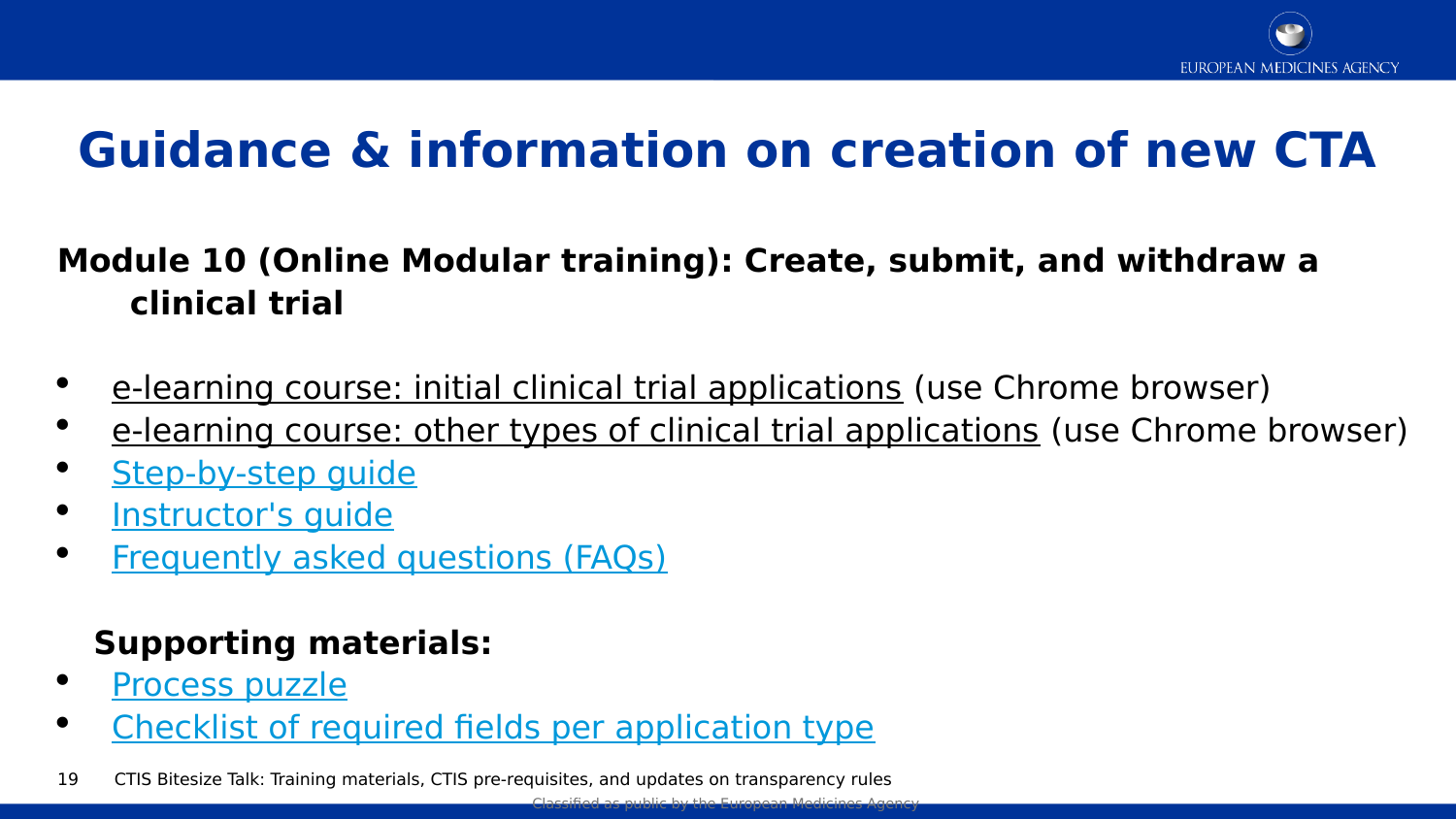

# Guidance & information on creation of new CTA
Module 10 (Online Modular training): Create, submit, and withdraw a clinical trial

e-learning course: initial clinical trial applications (use Chrome browser)
e-learning course: other types of clinical trial applications (use Chrome browser)
Step-by-step guide
Instructor's guide
Frequently asked questions (FAQs)

Supporting materials:
Process puzzle
Checklist of required fields per application type

19
CTIS Bitesize Talk: Training materials, CTIS pre-requisites, and updates on transparency rules